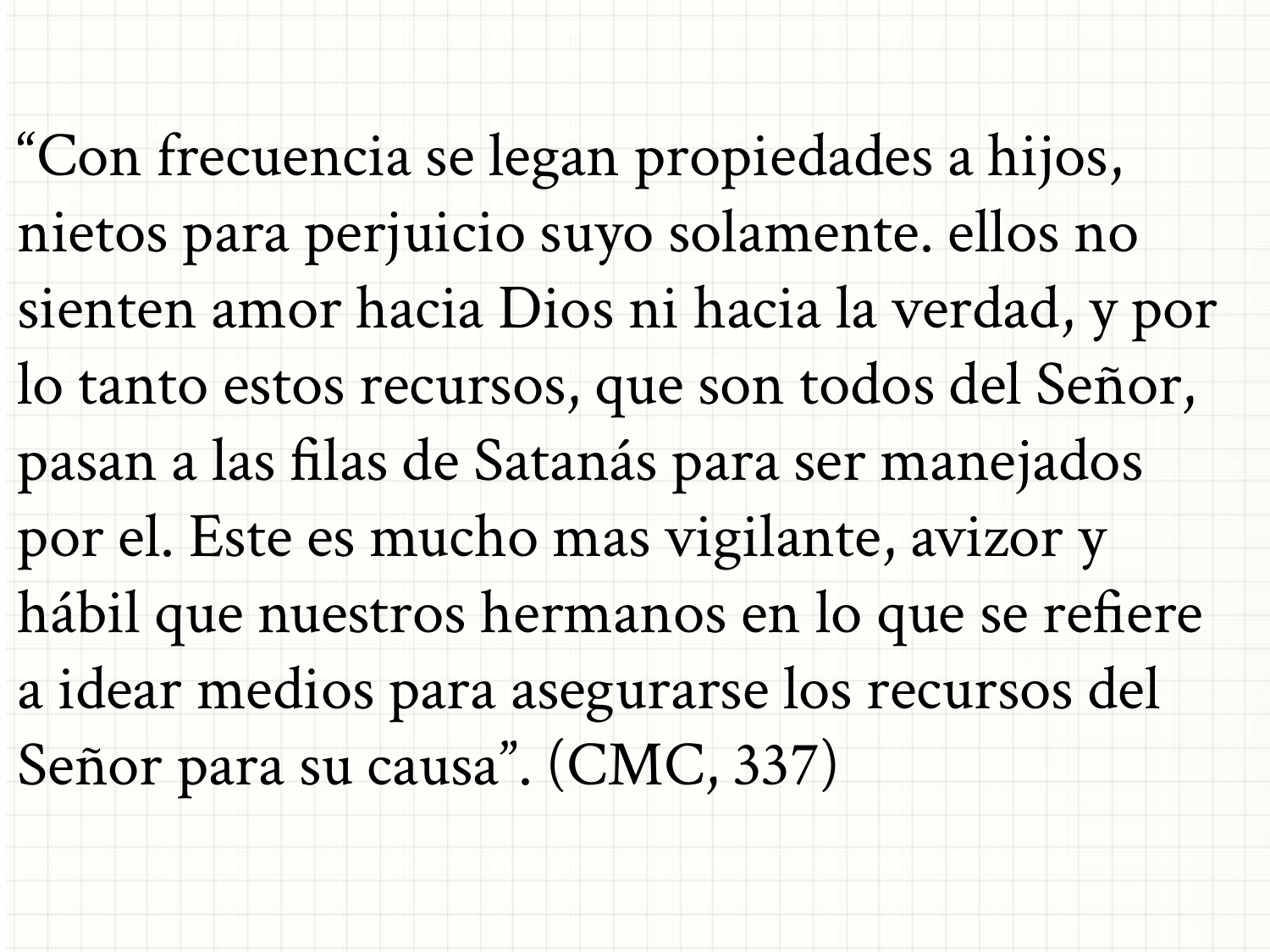

“Con frecuencia se legan propiedades a hijos,  nietos para perjuicio suyo solamente. ellos no sienten amor hacia Dios ni hacia la verdad, y por lo tanto estos recursos, que son todos del Señor, pasan a las filas de Satanás para ser manejados por el. Este es mucho mas vigilante, avizor y hábil que nuestros hermanos en lo que se refiere a idear medios para asegurarse los recursos del Señor para su causa”. (CMC, 337)